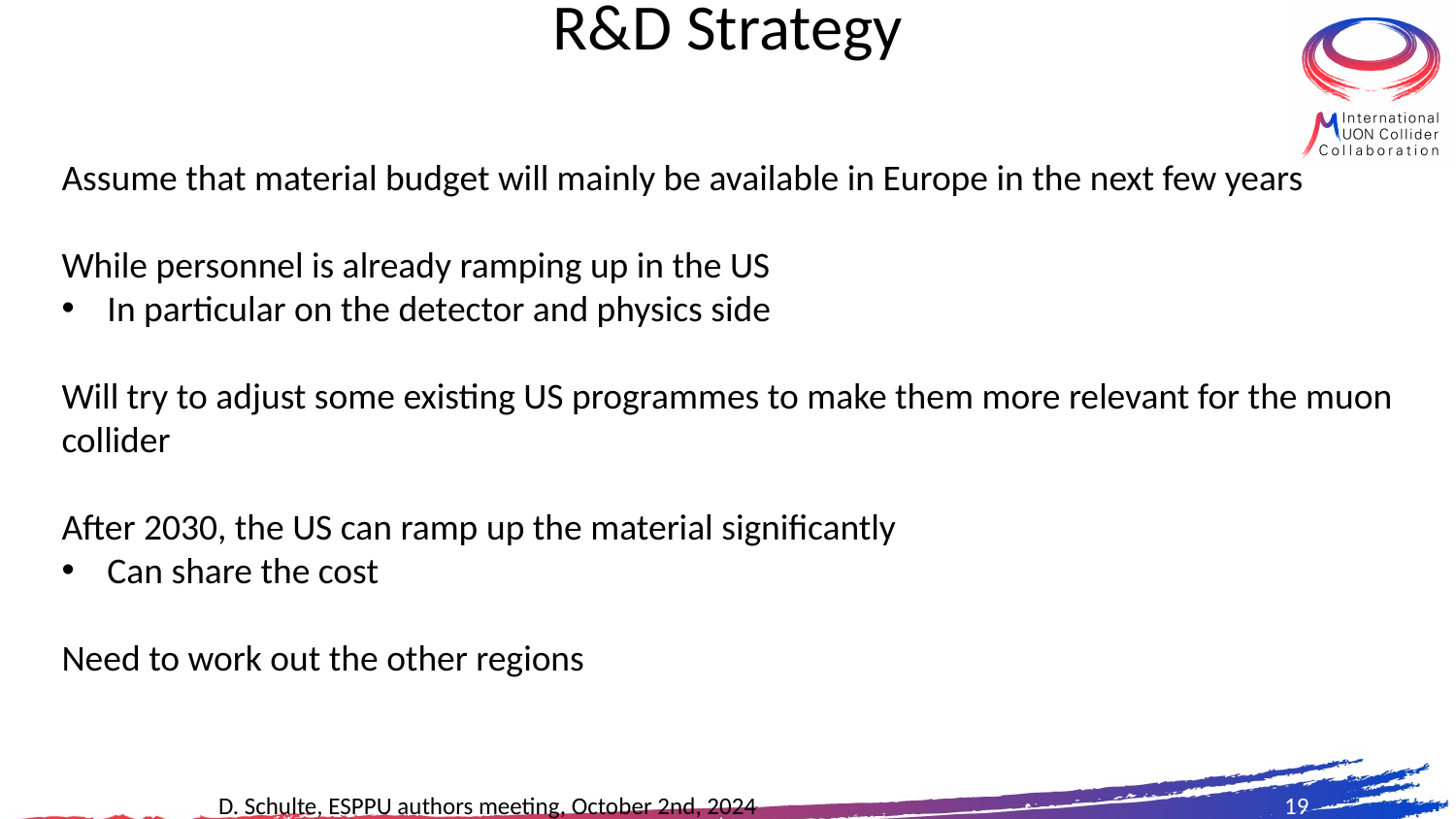

# R&D Strategy
Assume that material budget will mainly be available in Europe in the next few years

While personnel is already ramping up in the US
In particular on the detector and physics side

Will try to adjust some existing US programmes to make them more relevant for the muon collider

After 2030, the US can ramp up the material significantly
Can share the cost

Need to work out the other regions
D. Schulte, ESPPU authors meeting, October 2nd, 2024
19